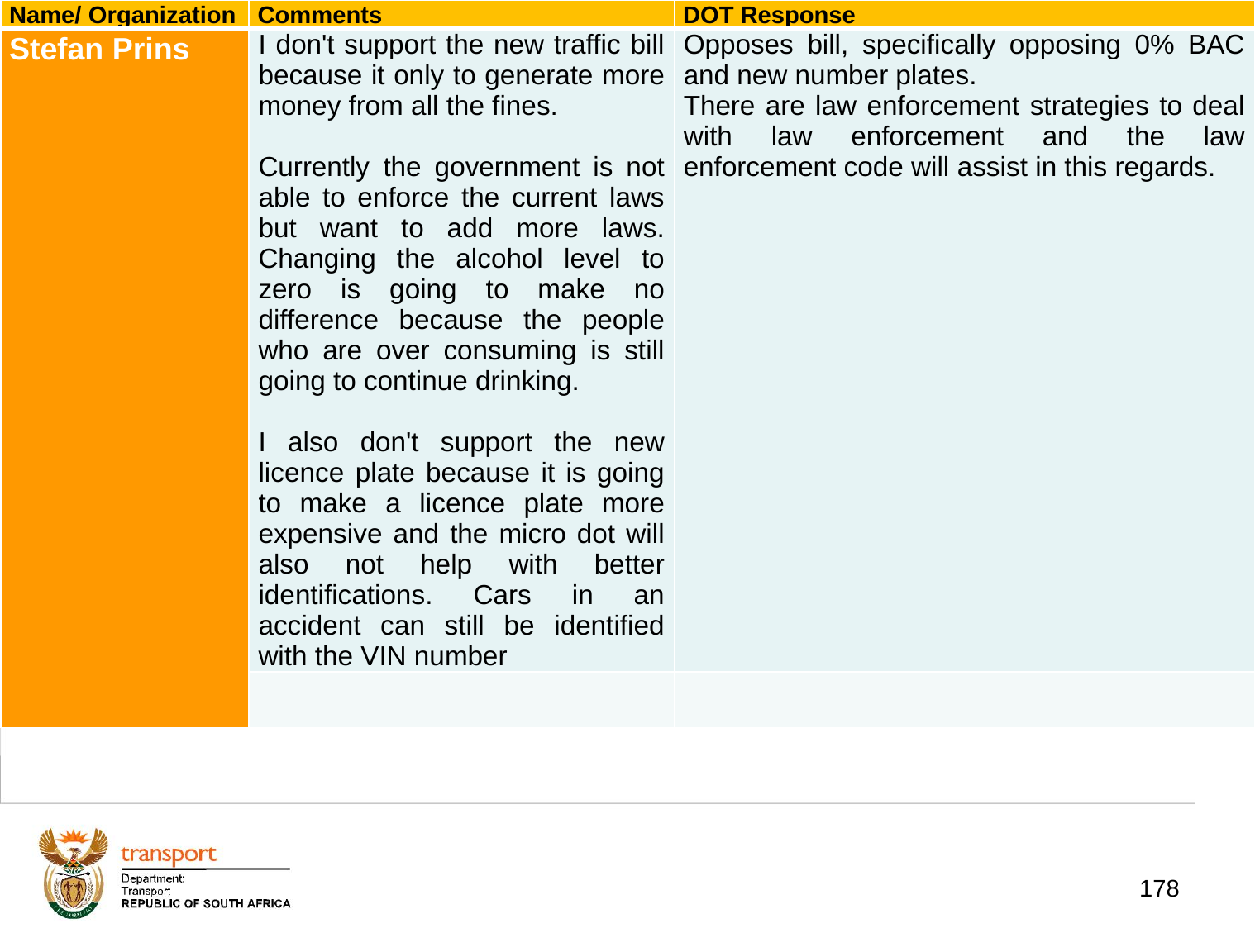

| Name/ Organization | Comments | DOT Response |
| --- | --- | --- |
| Stefan Prins | I don't support the new traffic bill because it only to generate more money from all the fines.   Currently the government is not able to enforce the current laws but want to add more laws. Changing the alcohol level to zero is going to make no difference because the people who are over consuming is still going to continue drinking.   I also don't support the new licence plate because it is going to make a licence plate more expensive and the micro dot will also not help with better identifications. Cars in an accident can still be identified with the VIN number | Opposes bill, specifically opposing 0% BAC and new number plates. There are law enforcement strategies to deal with law enforcement and the law enforcement code will assist in this regards. |
|  |  |  |
# 1. Background
178